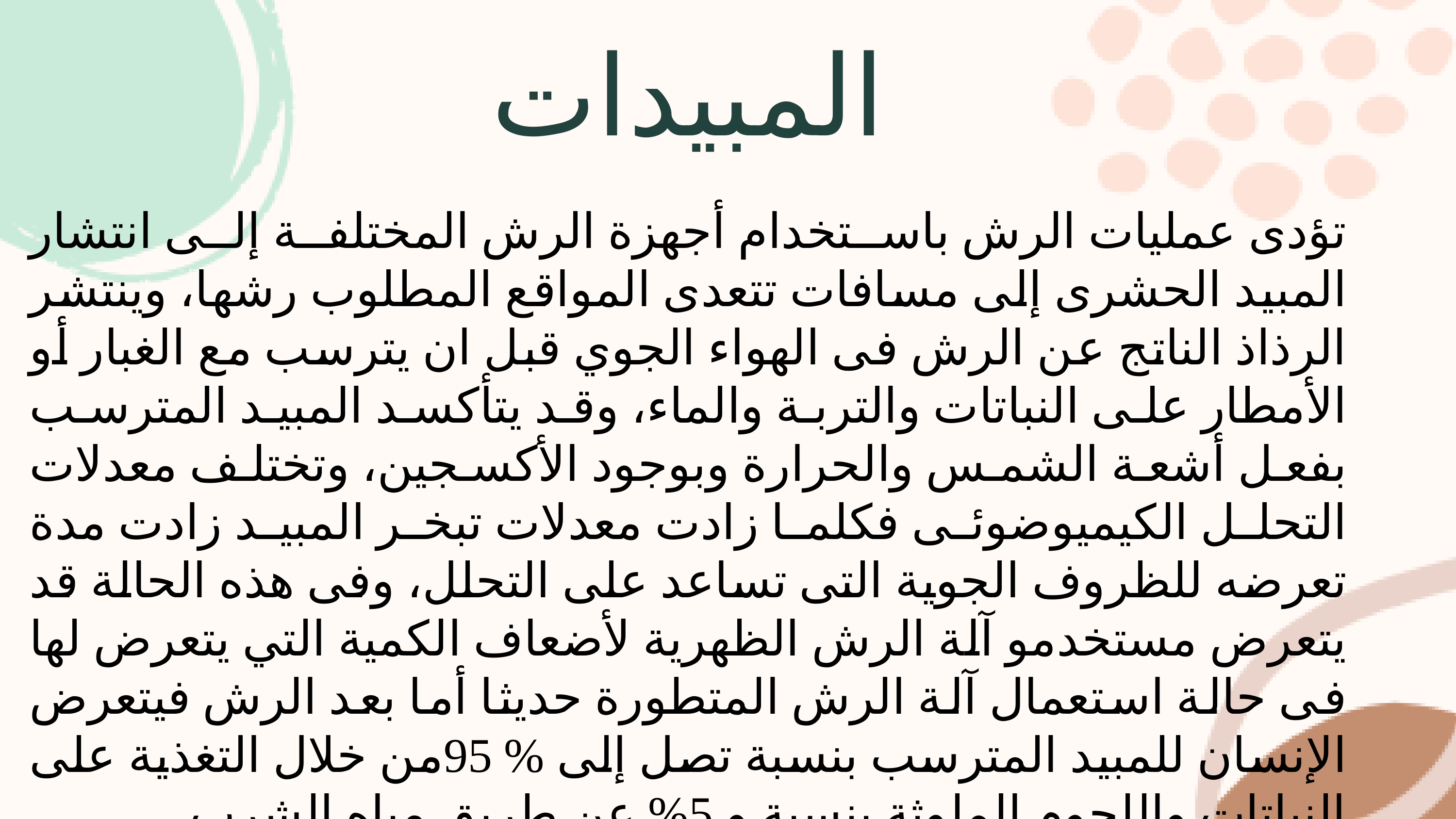

المبيدات
تؤدى عمليات الرش باستخدام أجهزة الرش المختلفة إلى انتشار المبيد الحشرى إلى مسافات تتعدى المواقع المطلوب رشها، وينتشر الرذاذ الناتج عن الرش فى الهواء الجوي قبل ان يترسب مع الغبار أو الأمطار على النباتات والتربة والماء، وقد يتأكسد المبيد المترسب بفعل أشعة الشمس والحرارة وبوجود الأكسجين، وتختلف معدلات التحلل الكيميوضوئى فكلما زادت معدلات تبخر المبيد زادت مدة تعرضه للظروف الجوية التى تساعد على التحلل، وفى هذه الحالة قد يتعرض مستخدمو آلة الرش الظهرية لأضعاف الكمية التي يتعرض لها فى حالة استعمال آلة الرش المتطورة حديثا أما بعد الرش فيتعرض الإنسان للمبيد المترسب بنسبة تصل إلى % 95من خلال التغذية على النباتات واللحوم الملوثة بنسبة و 5% عن طريق مياه الشرب.